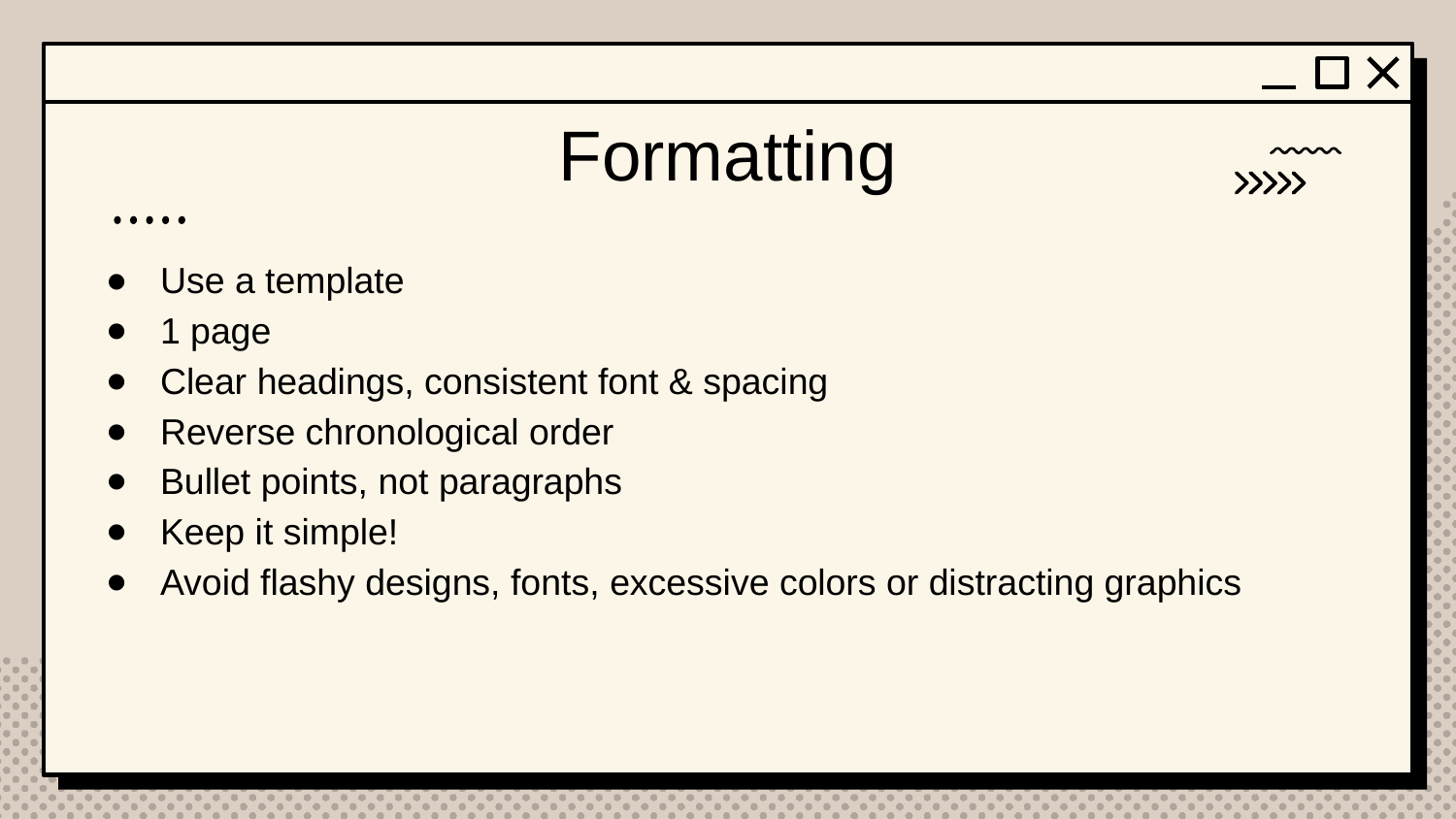

# Formatting

Use a template
1 page
Clear headings, consistent font & spacing
Reverse chronological order
Bullet points, not paragraphs
Keep it simple!
Avoid flashy designs, fonts, excessive colors or distracting graphics